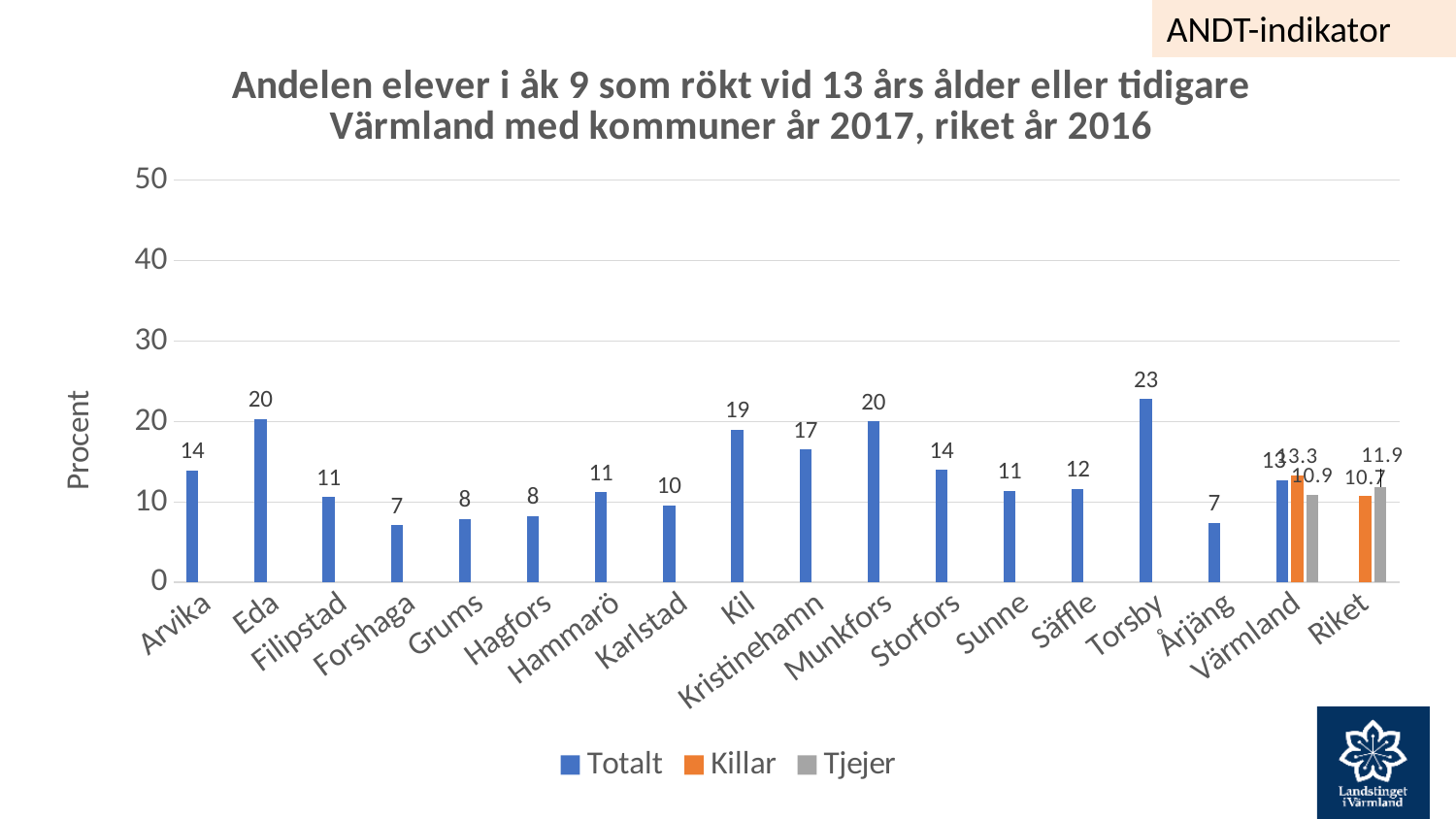

ANDT-indikator

### Chart: Andelen elever i åk 9 som rökt vid 13 års ålder eller tidigare Värmland med kommuner år 2017, riket år 2016

| Category | Totalt | Killar | Tjejer |
|---|---|---|---|
| Arvika | 13.9 | None | None |
| Eda | 20.3 | None | None |
| Filipstad | 10.6 | None | None |
| Forshaga | 7.1 | None | None |
| Grums | 7.9 | None | None |
| Hagfors | 8.2 | None | None |
| Hammarö | 11.2 | None | None |
| Karlstad | 9.6 | None | None |
| Kil | 19.0 | None | None |
| Kristinehamn | 16.5 | None | None |
| Munkfors | 20.0 | None | None |
| Storfors | 14.0 | None | None |
| Sunne | 11.4 | None | None |
| Säffle | 11.6 | None | None |
| Torsby | 22.8 | None | None |
| Årjäng | 7.4 | None | None |
| Värmland | 12.7 | 13.3 | 10.9 |
| Riket | None | 10.7 | 11.9 |